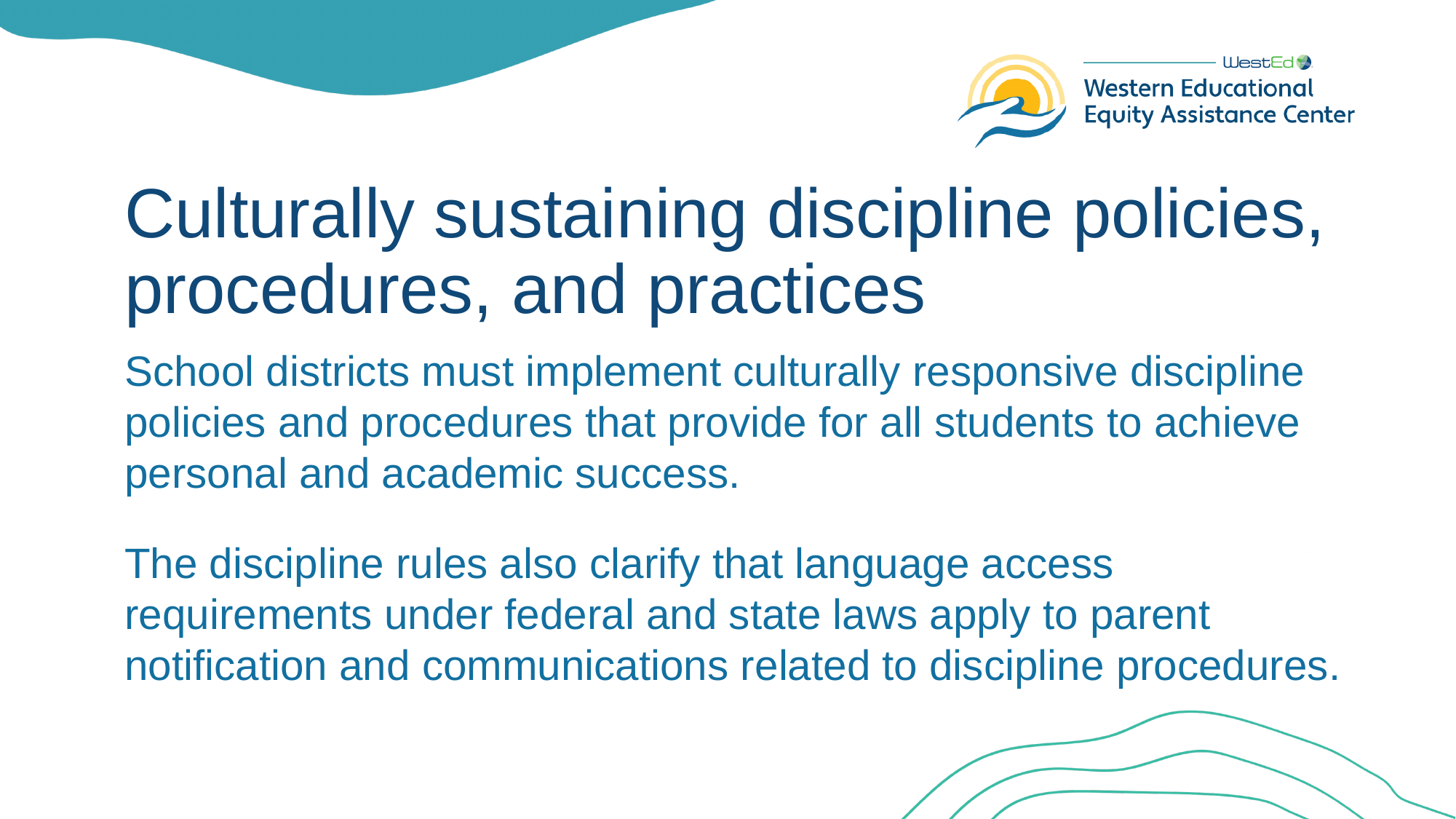

# Culturally sustaining discipline policies, procedures, and practices
School districts must implement culturally responsive discipline policies and procedures that provide for all students to achieve personal and academic success.
The discipline rules also clarify that language access requirements under federal and state laws apply to parent notification and communications related to discipline procedures.